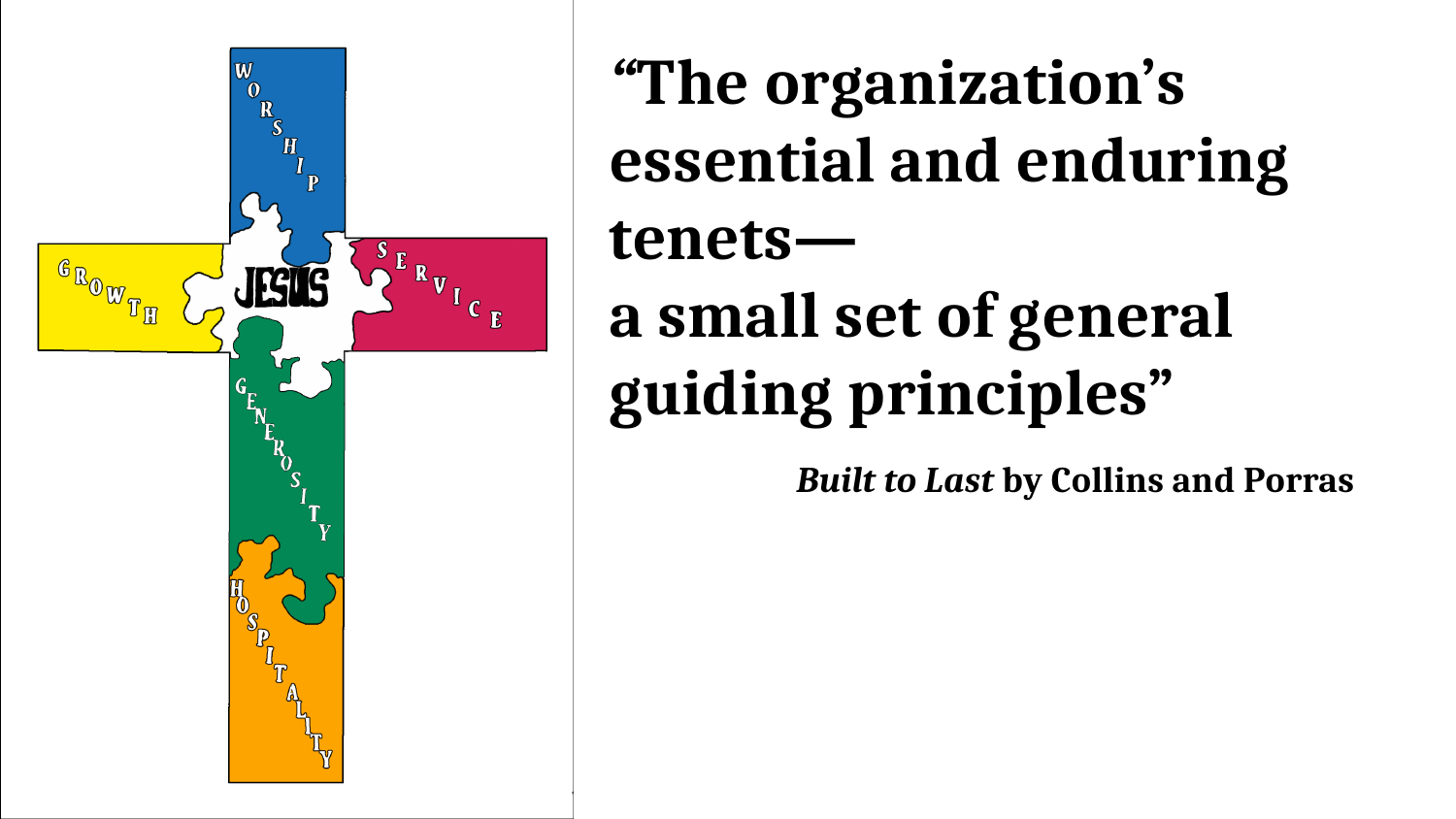

# “The organization’s essential and enduring tenets— a small set of general guiding principles” Built to Last by Collins and Porras